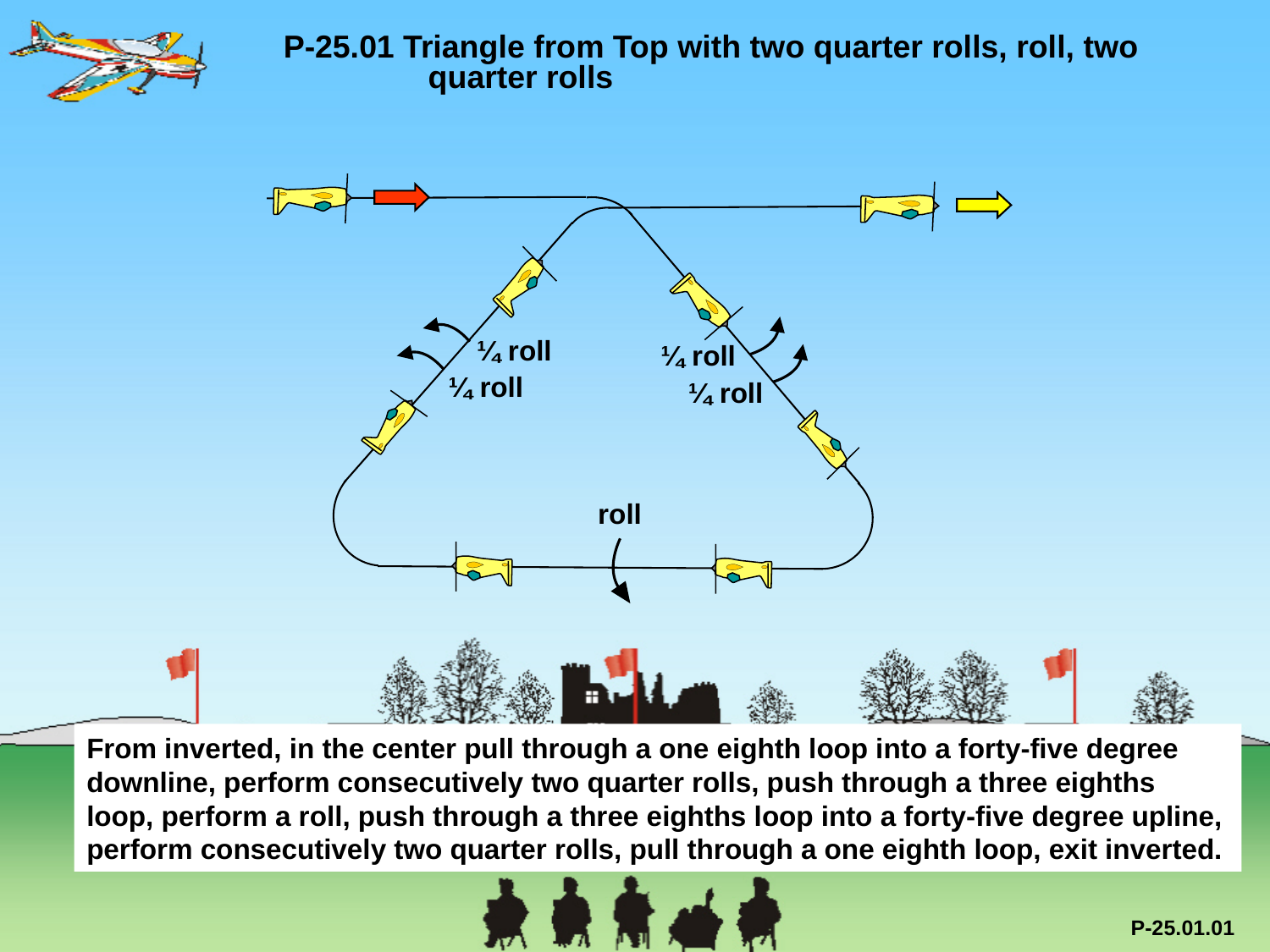

P-25.01 Triangle from Top with two quarter rolls, roll, two 	 	  quarter rolls

¼ roll
¼ roll

¼ roll
¼ roll

roll

From inverted, in the center pull through a one eighth loop into a forty-five degree downline, perform consecutively two quarter rolls, push through a three eighths loop, perform a roll, push through a three eighths loop into a forty-five degree upline, perform consecutively two quarter rolls, pull through a one eighth loop, exit inverted.
P-25.01.01